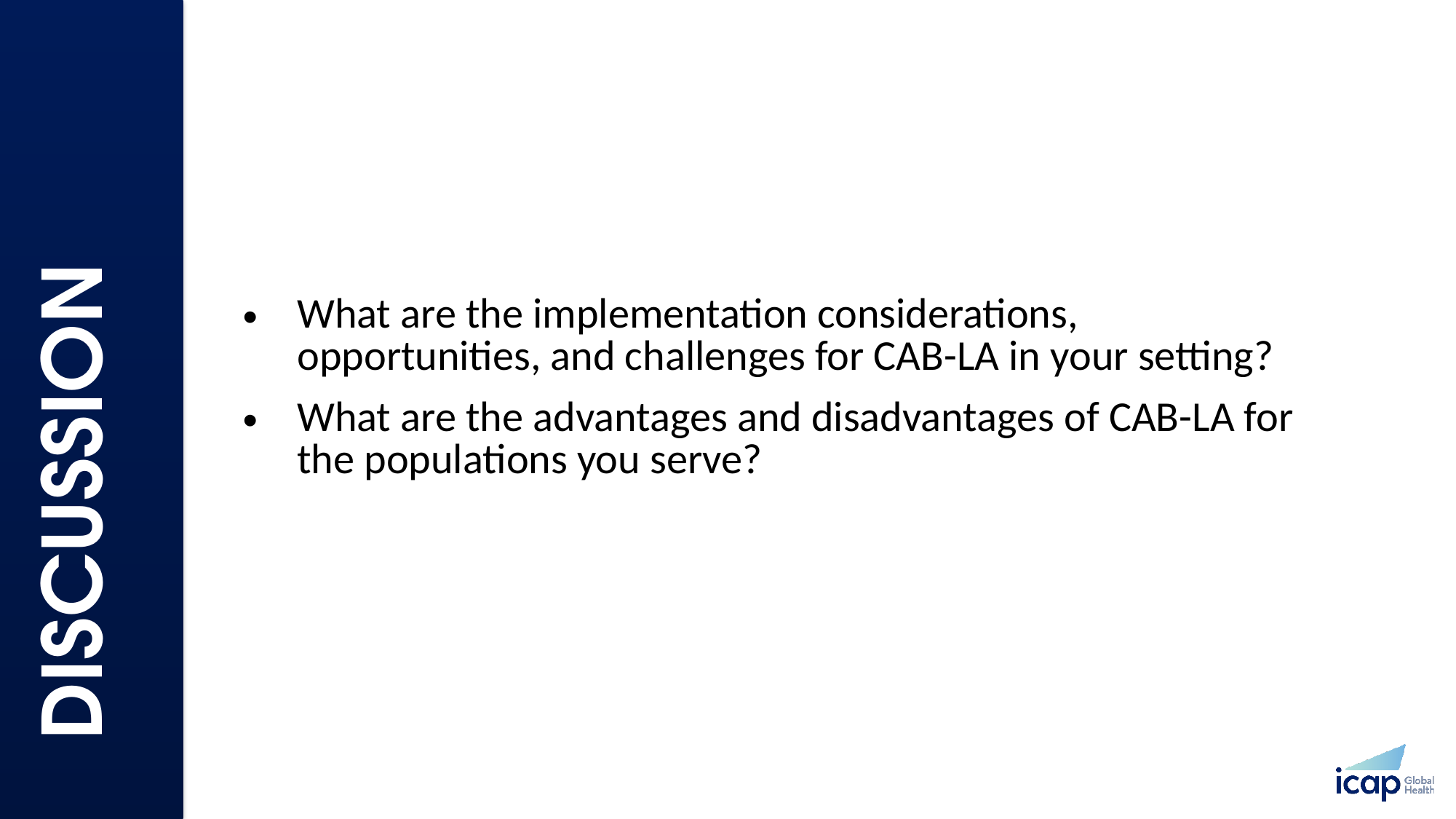

What are the implementation considerations, opportunities, and challenges for CAB-LA in your setting? ​
What are the advantages and disadvantages of CAB-LA for the populations you serve? ​
DISCUSSION​